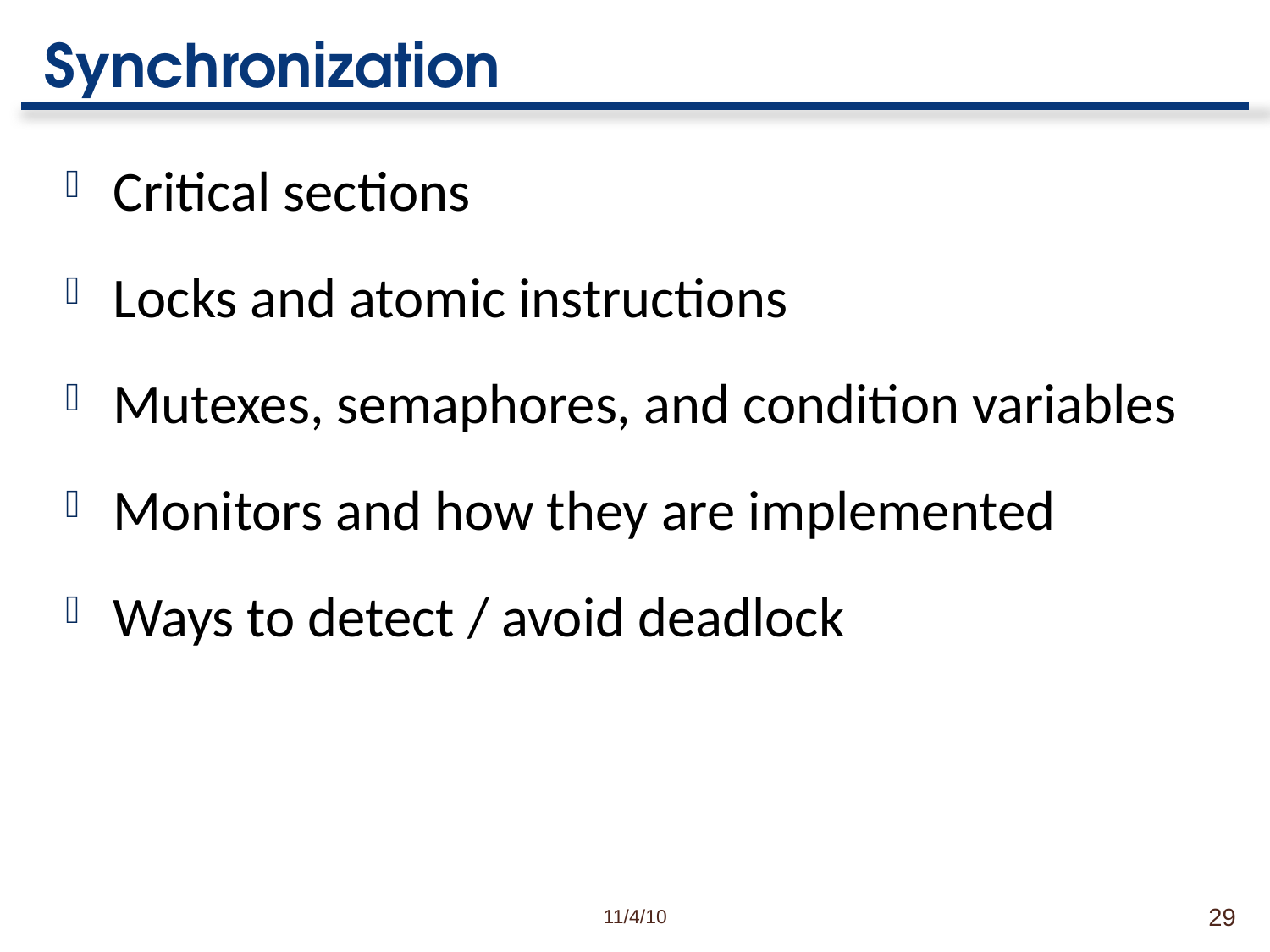

# Synchronization
Critical sections
Locks and atomic instructions
Mutexes, semaphores, and condition variables
Monitors and how they are implemented
Ways to detect / avoid deadlock

11/4/10
29